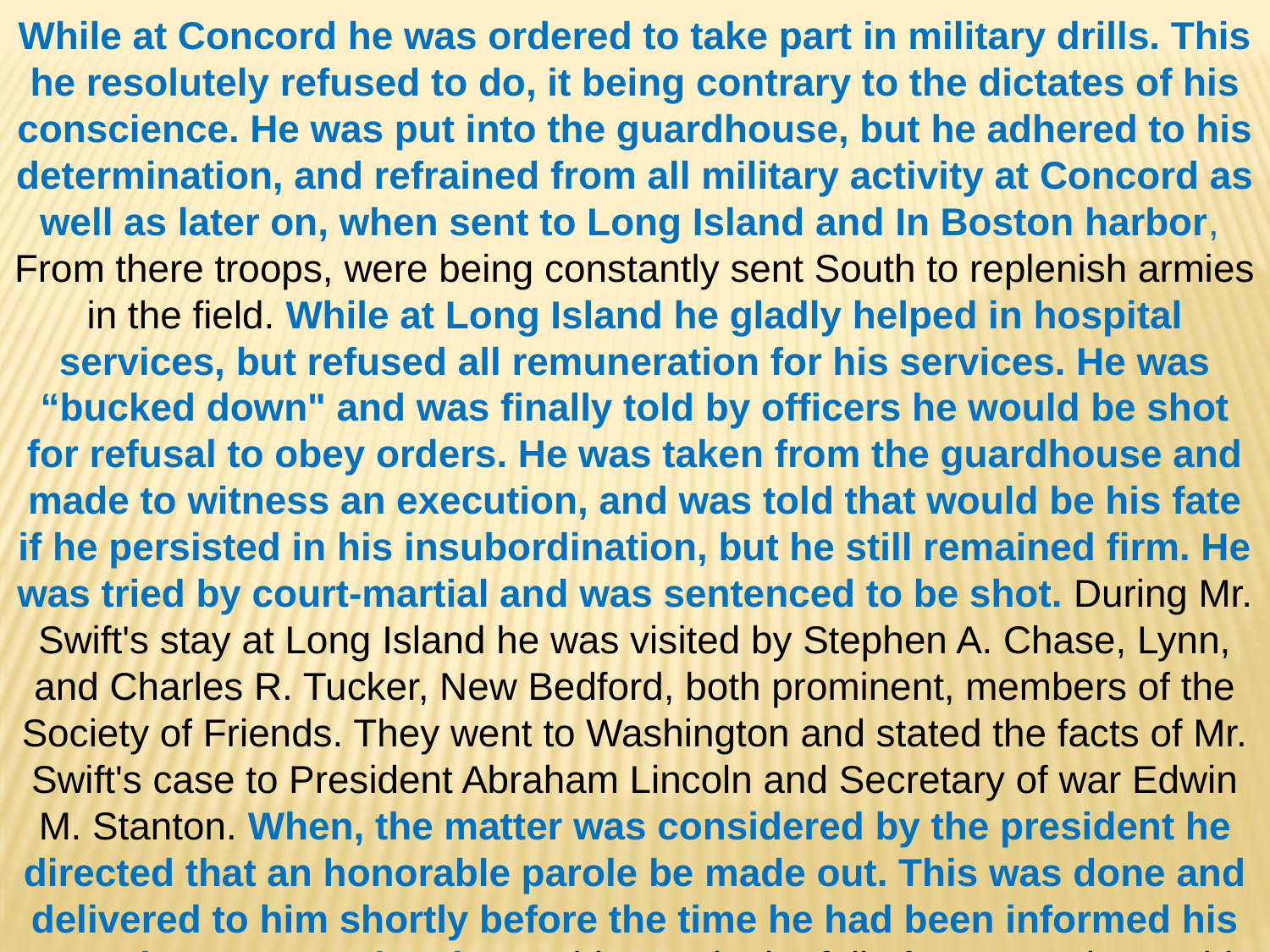

While at Concord he was ordered to take part in military drills. This he resolutely refused to do, it being contrary to the dictates of his conscience. He was put into the guardhouse, but he adhered to his determination, and refrained from all military activity at Concord as well as later on, when sent to Long Island and In Boston harbor,  From there troops, were being constantly sent South to replenish armies in the field. While at Long Island he gladly helped in hospital services, but refused all remuneration for his services. He was “bucked down" and was finally told by officers he would be shot for refusal to obey orders. He was taken from the guardhouse and made to witness an execution, and was told that would be his fate if he persisted in his insubordination, but he still remained firm. He was tried by court-martial and was sentenced to be shot. During Mr. Swift's stay at Long Island he was visited by Stephen A. Chase, Lynn, and Charles R. Tucker, New Bedford, both prominent, members of the Society of Friends. They went to Washington and stated the facts of Mr. Swift's case to President Abraham Lincoln and Secretary of war Edwin M. Stanton. When, the matter was considered by the president he directed that an honorable parole be made out. This was done and delivered to him shortly before the time he had been informed his execution was to take place. This was in the fall of 1863, and upon his parole he at once joined his wife at West Falmouth.